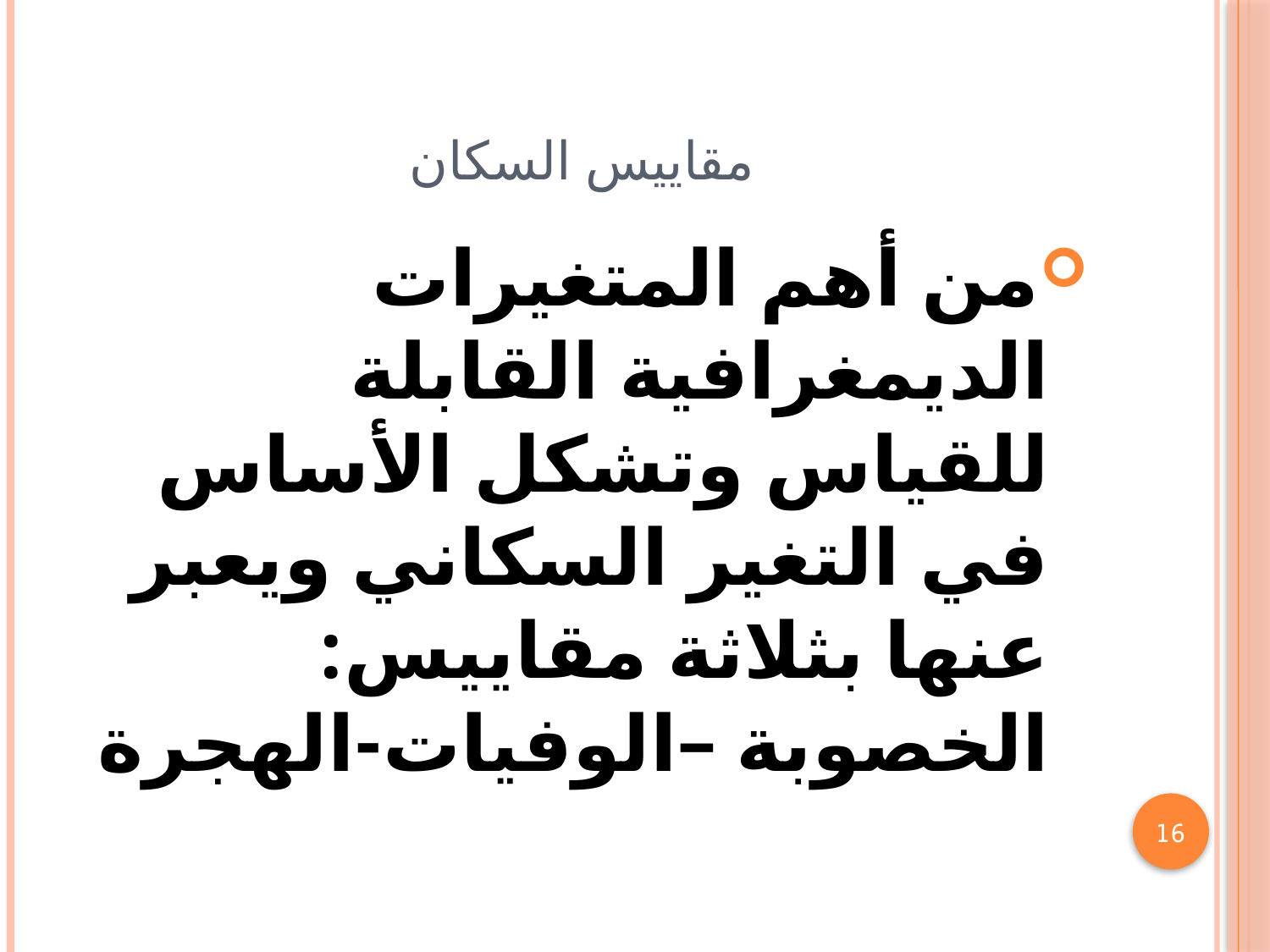

# مقاييس السكان
من أهم المتغيرات الديمغرافية القابلة للقياس وتشكل الأساس في التغير السكاني ويعبر عنها بثلاثة مقاييس: الخصوبة –الوفيات-الهجرة

16